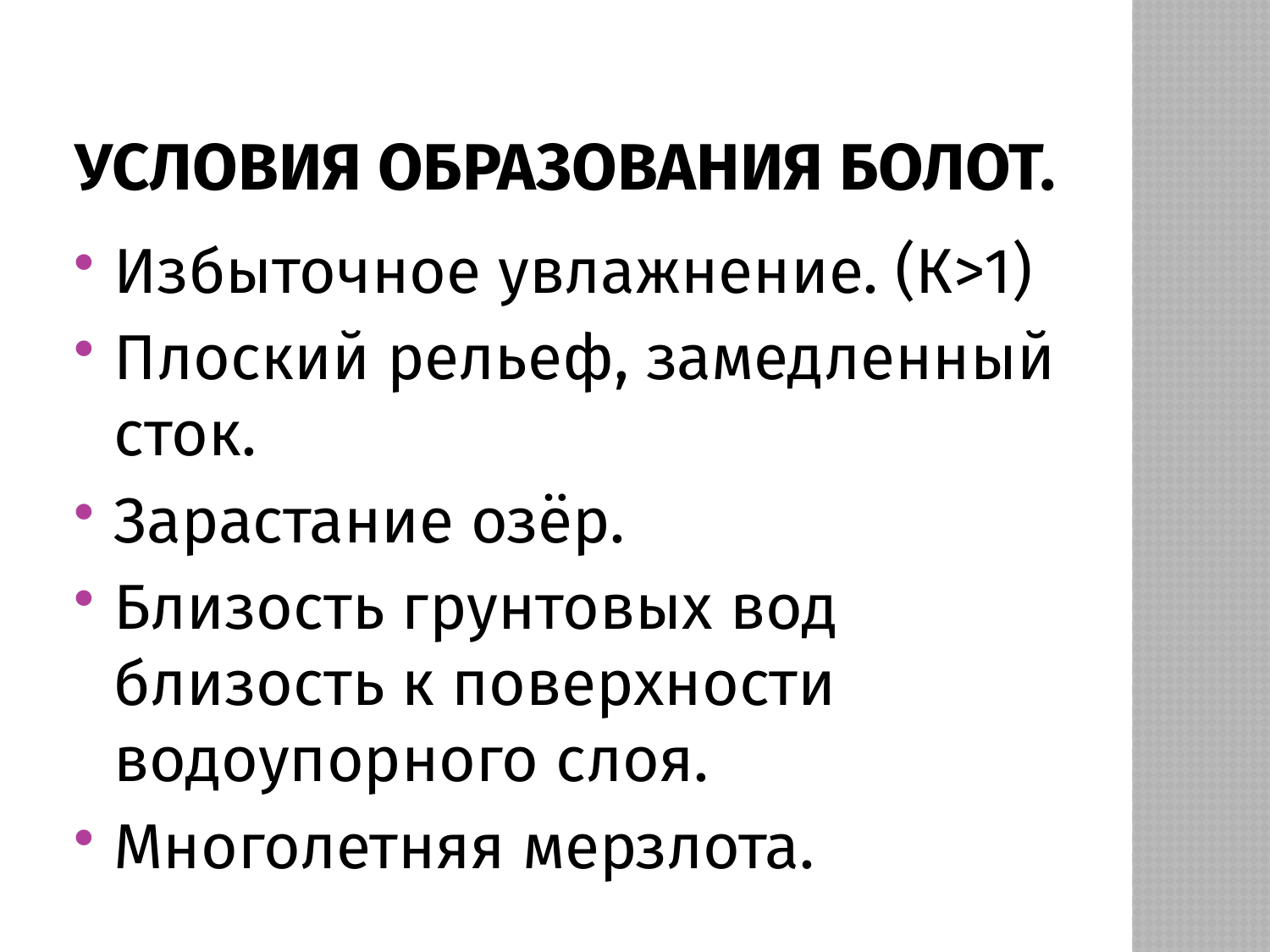

# Условия образования Болот.
Избыточное увлажнение. (К>1)
Плоский рельеф, замедленный сток.
Зарастание озёр.
Близость грунтовых вод близость к поверхности водоупорного слоя.
Многолетняя мерзлота.